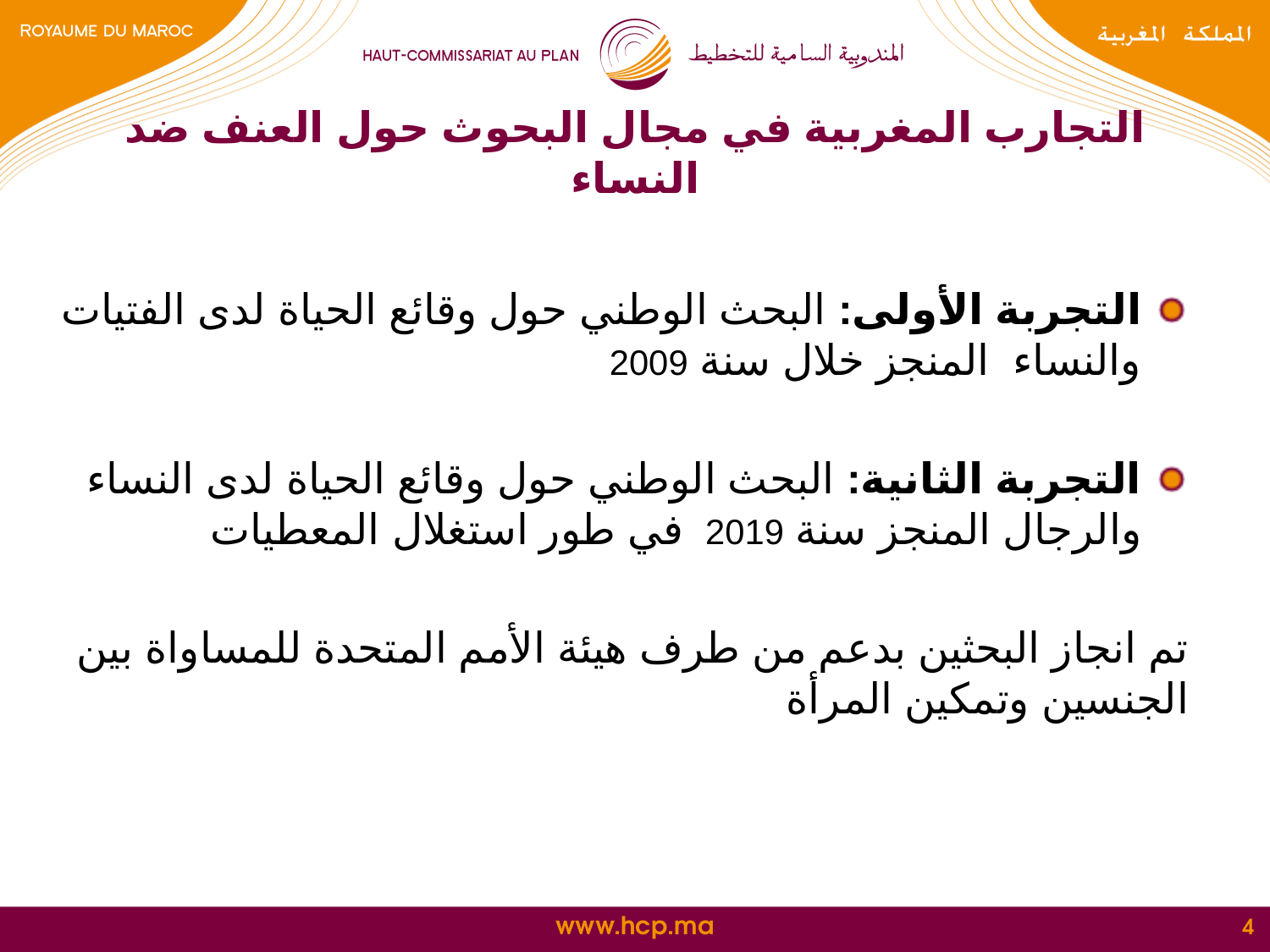

# التجارب المغربية في مجال البحوث حول العنف ضد النساء
التجربة الأولى: البحث الوطني حول وقائع الحياة لدى الفتيات والنساء  المنجز خلال سنة 2009

التجربة الثانية: البحث الوطني حول وقائع الحياة لدى النساء والرجال المنجز سنة 2019  في طور استغلال المعطيات

تم انجاز البحثين بدعم من طرف هيئة الأمم المتحدة للمساواة بين الجنسين وتمكين المرأة
4